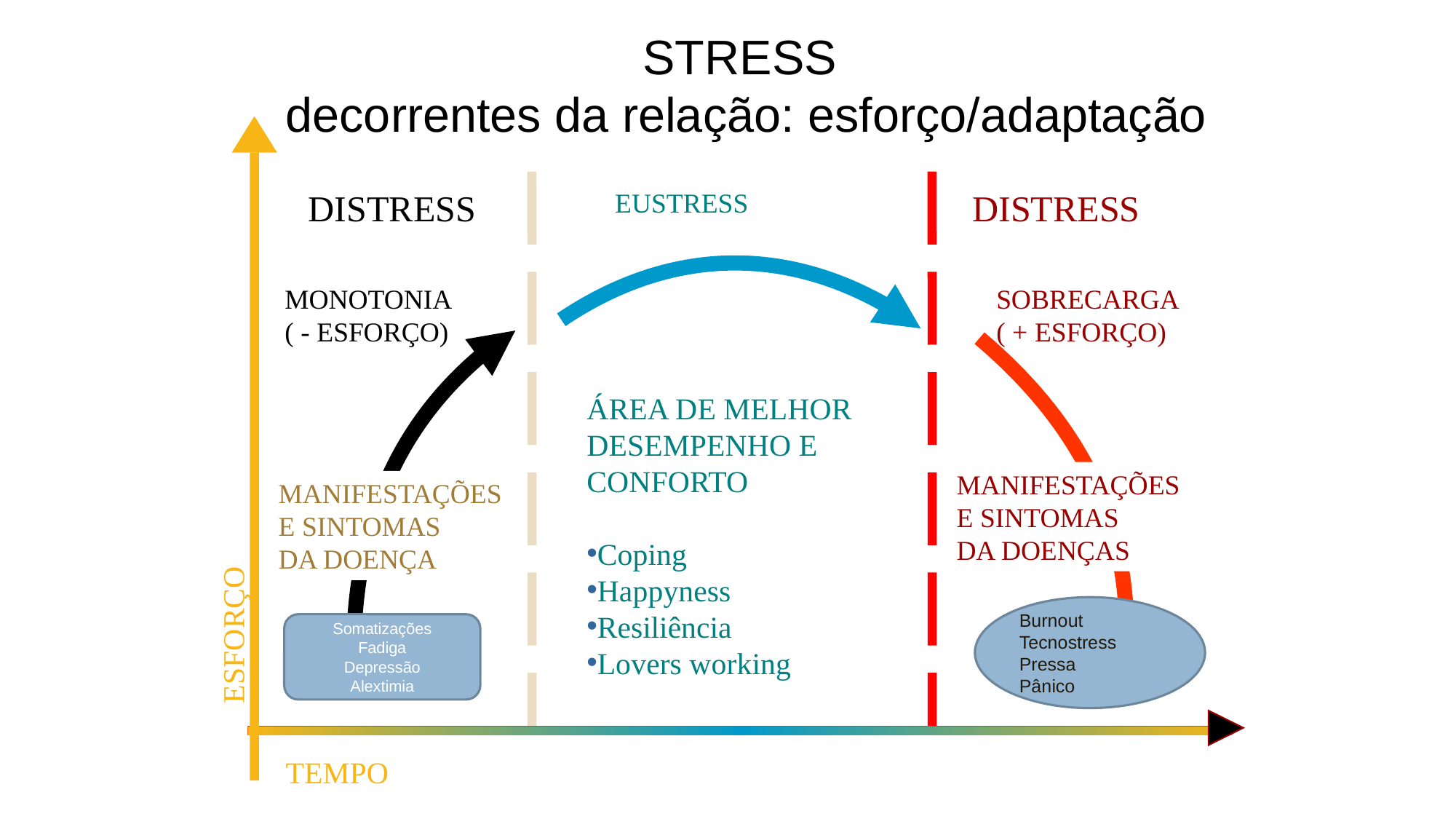

STRESS
 decorrentes da relação: esforço/adaptação

DISTRESS
DISTRESS
EUSTRESS

MONOTONIA
( - ESFORÇO)
SOBRECARGA
( + ESFORÇO)

ÁREA DE MELHOR
DESEMPENHO E
CONFORTO

Coping
Happyness
Resiliência
Lovers working
MANIFESTAÇÕES
E SINTOMAS
DA DOENÇAS
MANIFESTAÇÕES
E SINTOMAS
DA DOENÇA
Burnout
Tecnostress
Pressa
Pânico
ESFORÇO
Somatizações
Fadiga
Depressão
Alextimia

TEMPO